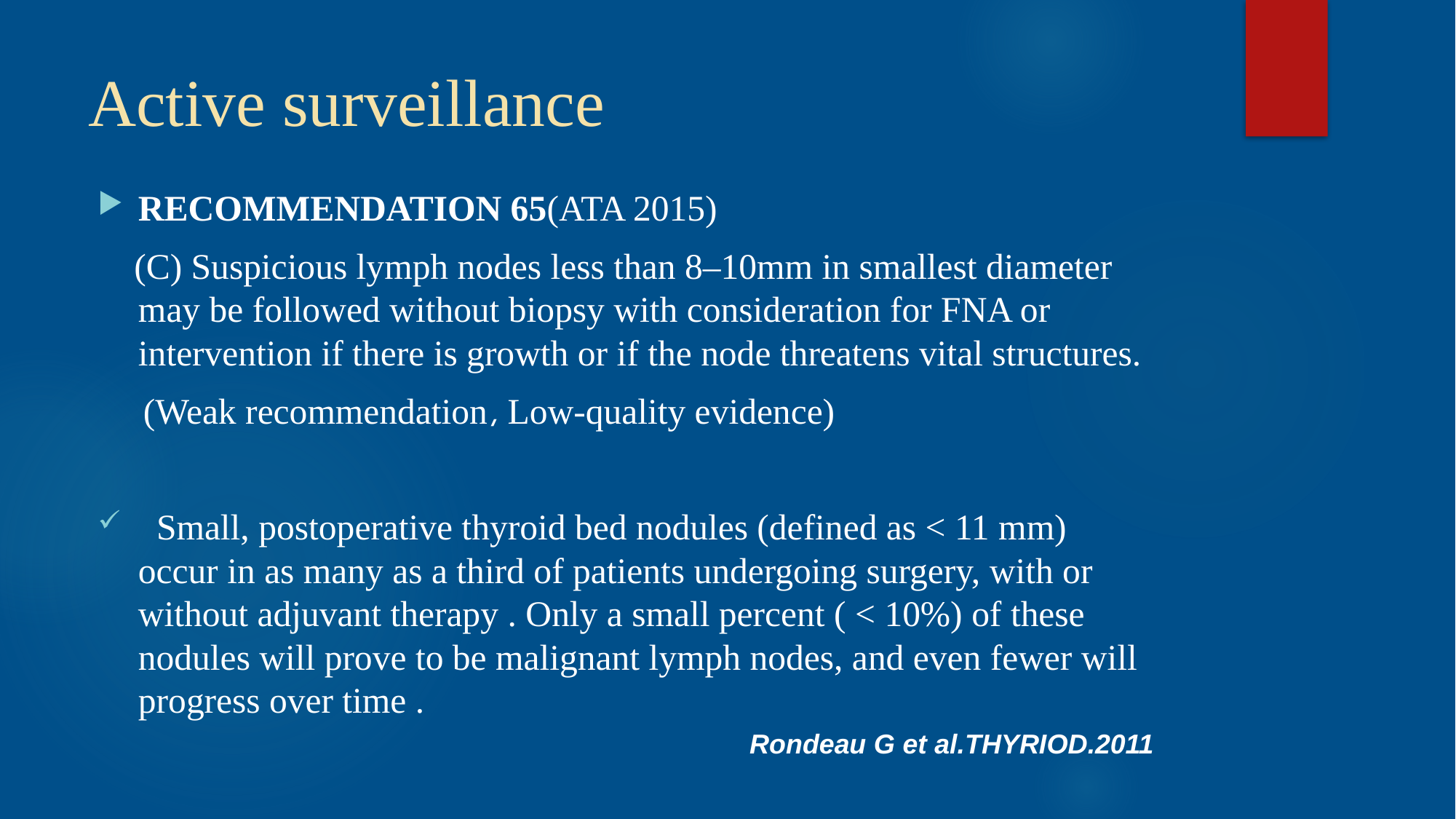

# Active surveillance
RECOMMENDATION 65(ATA 2015)
    (C) Suspicious lymph nodes less than 8–10mm in smallest diameter may be followed without biopsy with consideration for FNA or intervention if there is growth or if the node threatens vital structures.
     (Weak recommendation, Low-quality evidence)

  Small, postoperative thyroid bed nodules (defined as < 11 mm) occur in as many as a third of patients undergoing surgery, with or without adjuvant therapy . Only a small percent ( < 10%) of these nodules will prove to be malignant lymph nodes, and even fewer will progress over time .
Rondeau G et al.THYRIOD.2011